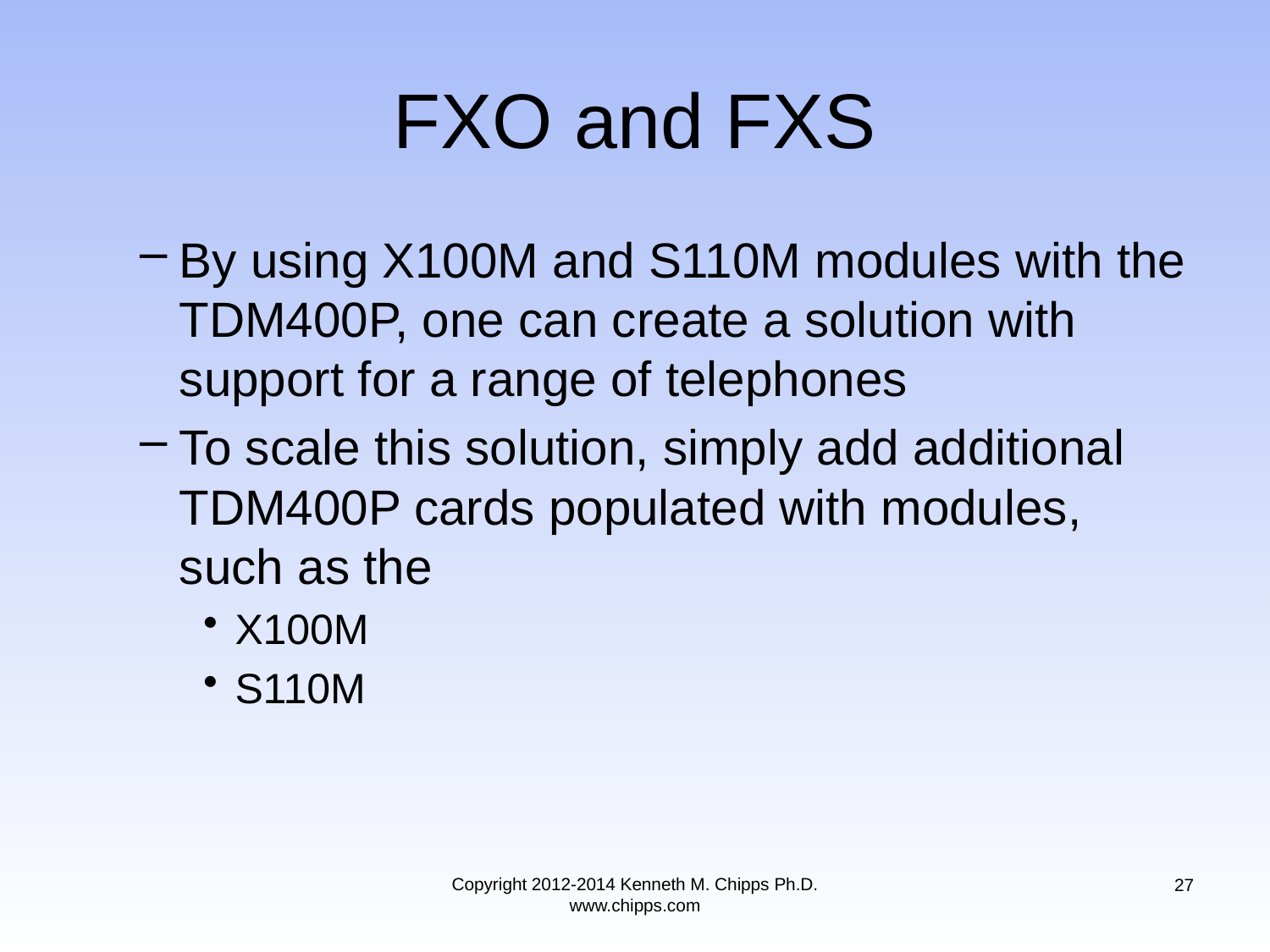

# FXO and FXS
By using X100M and S110M modules with the TDM400P, one can create a solution with support for a range of telephones
To scale this solution, simply add additional TDM400P cards populated with modules, such as the
X100M
S110M
Copyright 2012-2014 Kenneth M. Chipps Ph.D. www.chipps.com
27